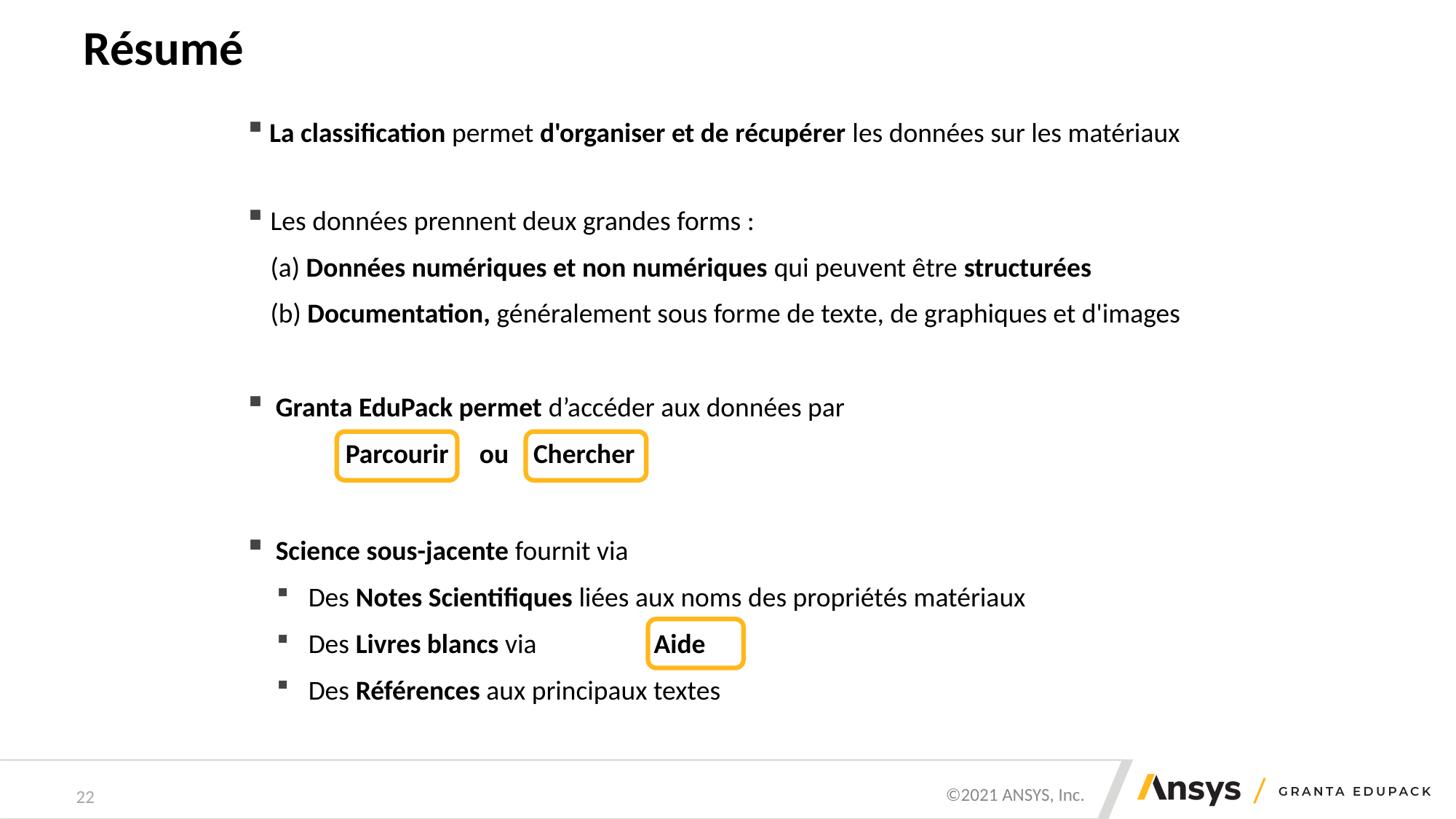

# Résumé
 La classification permet d'organiser et de récupérer les données sur les matériaux
Les données prennent deux grandes forms :
	(a) Données numériques et non numériques qui peuvent être structurées
	(b) Documentation, généralement sous forme de texte, de graphiques et d'images
  Granta EduPack permet d’accéder aux données par
       Parcourir     ou    Chercher

  Science sous-jacente fournit via
 Des Notes Scientifiques liées aux noms des propriétés matériaux
 Des Livres blancs via                   Aide
 Des Références aux principaux textes

22